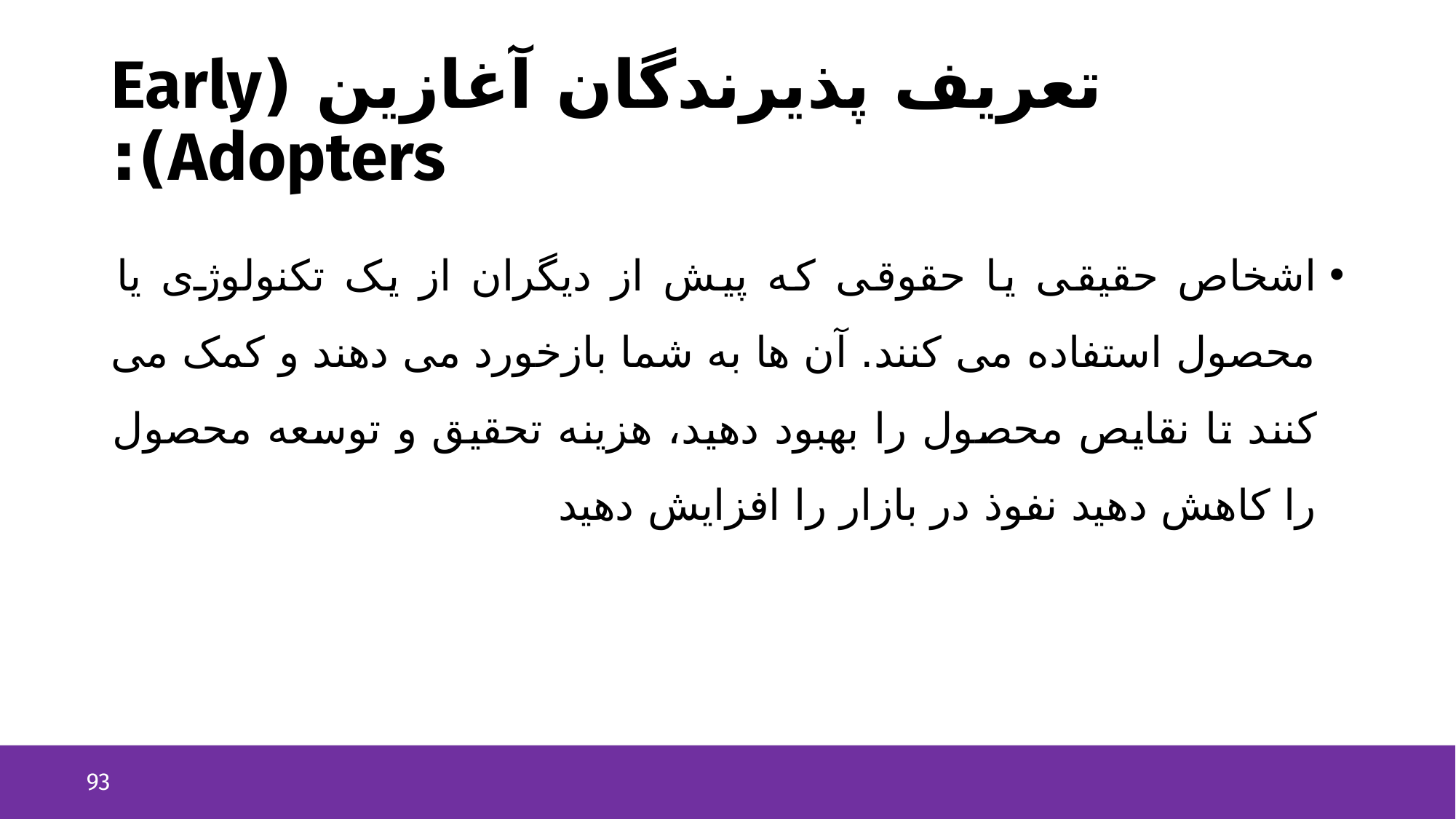

# تعریف پذیرندگان آغازین (Early Adopters):
اشخاص حقیقی یا حقوقی که پیش از دیگران از یک تکنولوژی یا محصول استفاده می کنند. آن ها به شما بازخورد می دهند و کمک می کنند تا نقایص محصول را بهبود دهید، هزینه تحقیق و توسعه محصول را کاهش دهید نفوذ در بازار را افزایش دهید